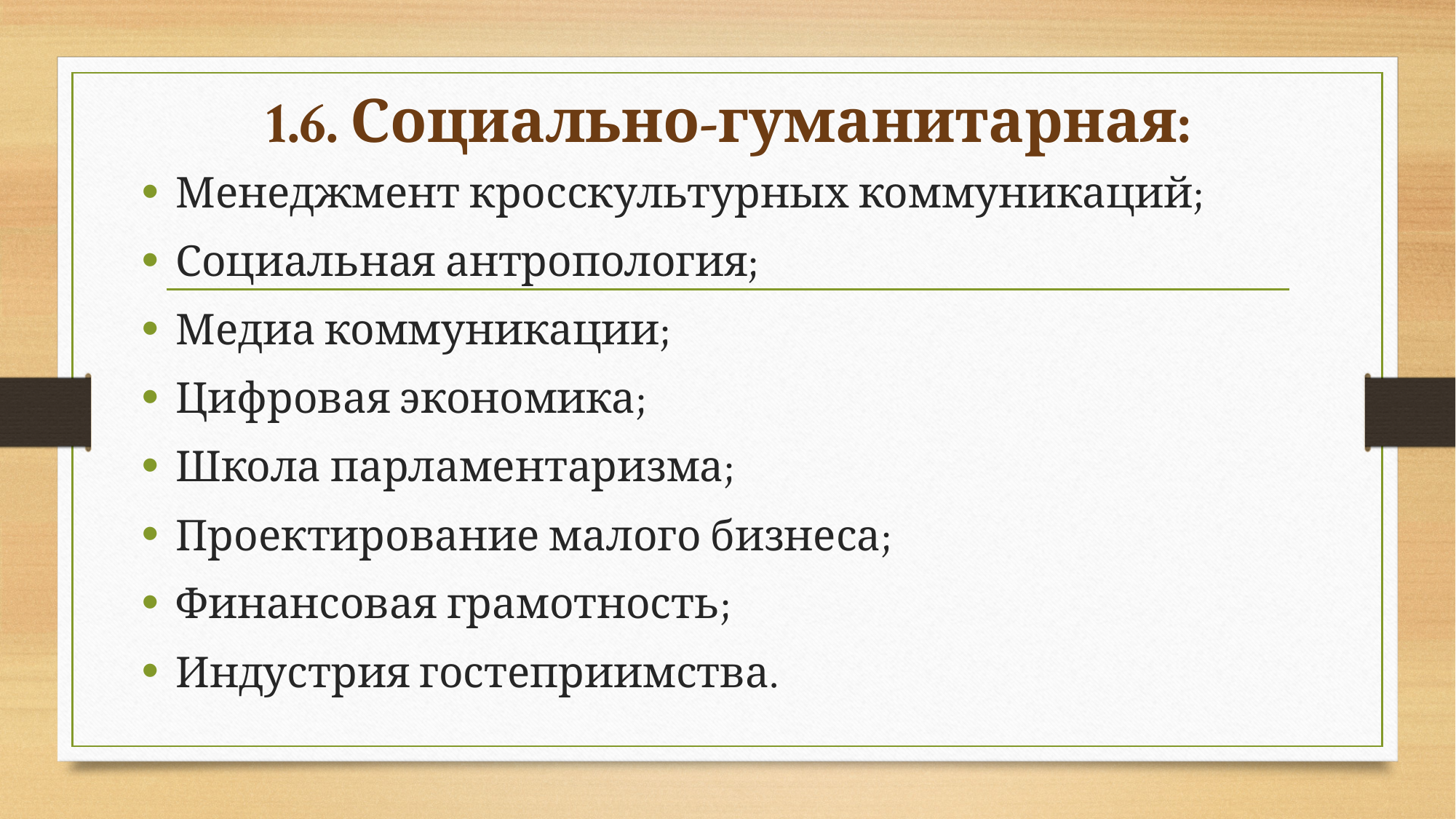

# 1.6. Социально-гуманитарная:
Менеджмент кросскультурных коммуникаций;
Социальная антропология;
Медиа коммуникации;
Цифровая экономика;
Школа парламентаризма;
Проектирование малого бизнеса;
Финансовая грамотность;
Индустрия гостеприимства.